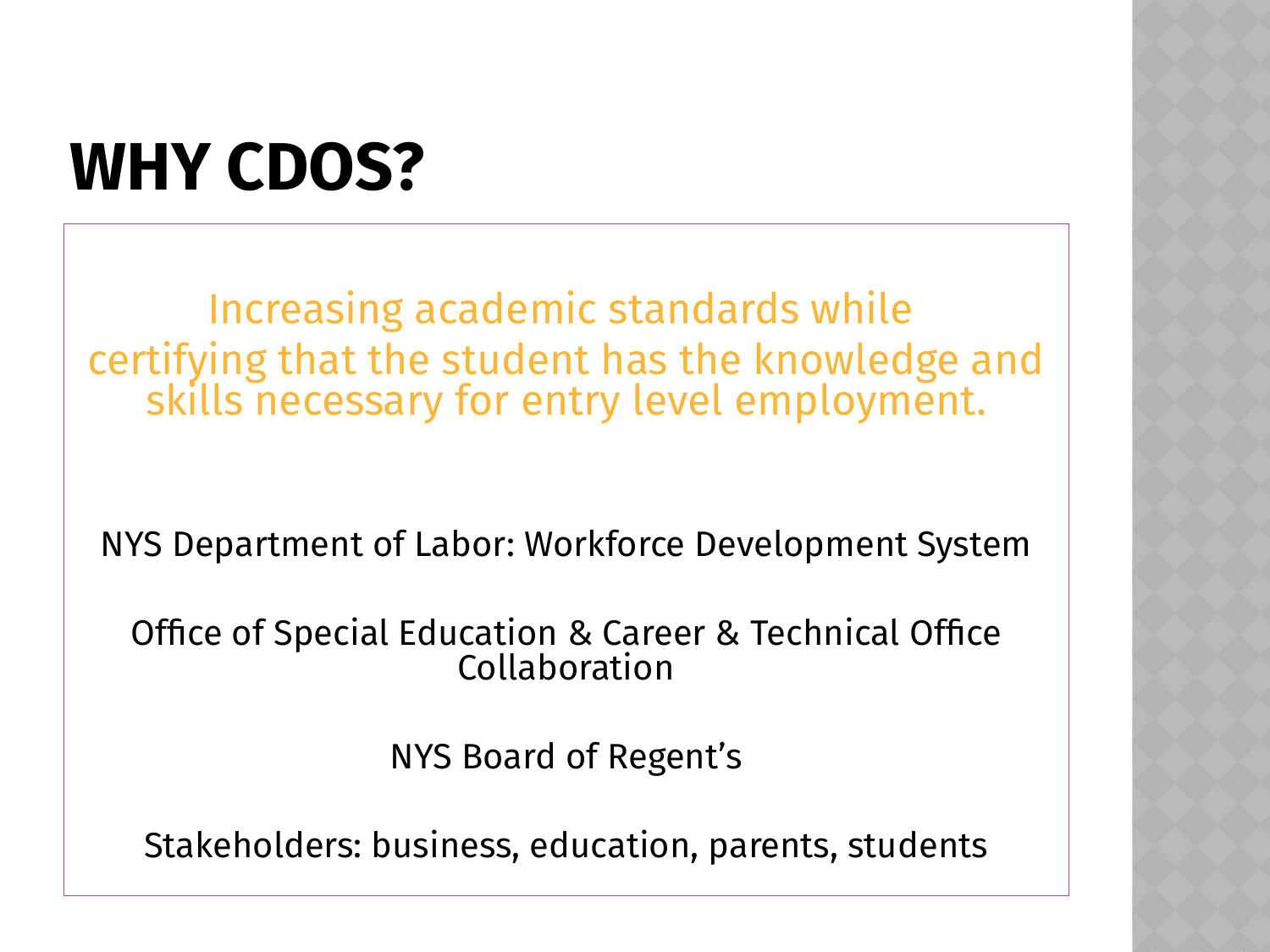

# Why CDOS?

Increasing academic standards while
certifying that the student has the knowledge and skills necessary for entry level employment.

NYS Department of Labor: Workforce Development System

Office of Special Education & Career & Technical Office Collaboration

NYS Board of Regent’s

Stakeholders: business, education, parents, students